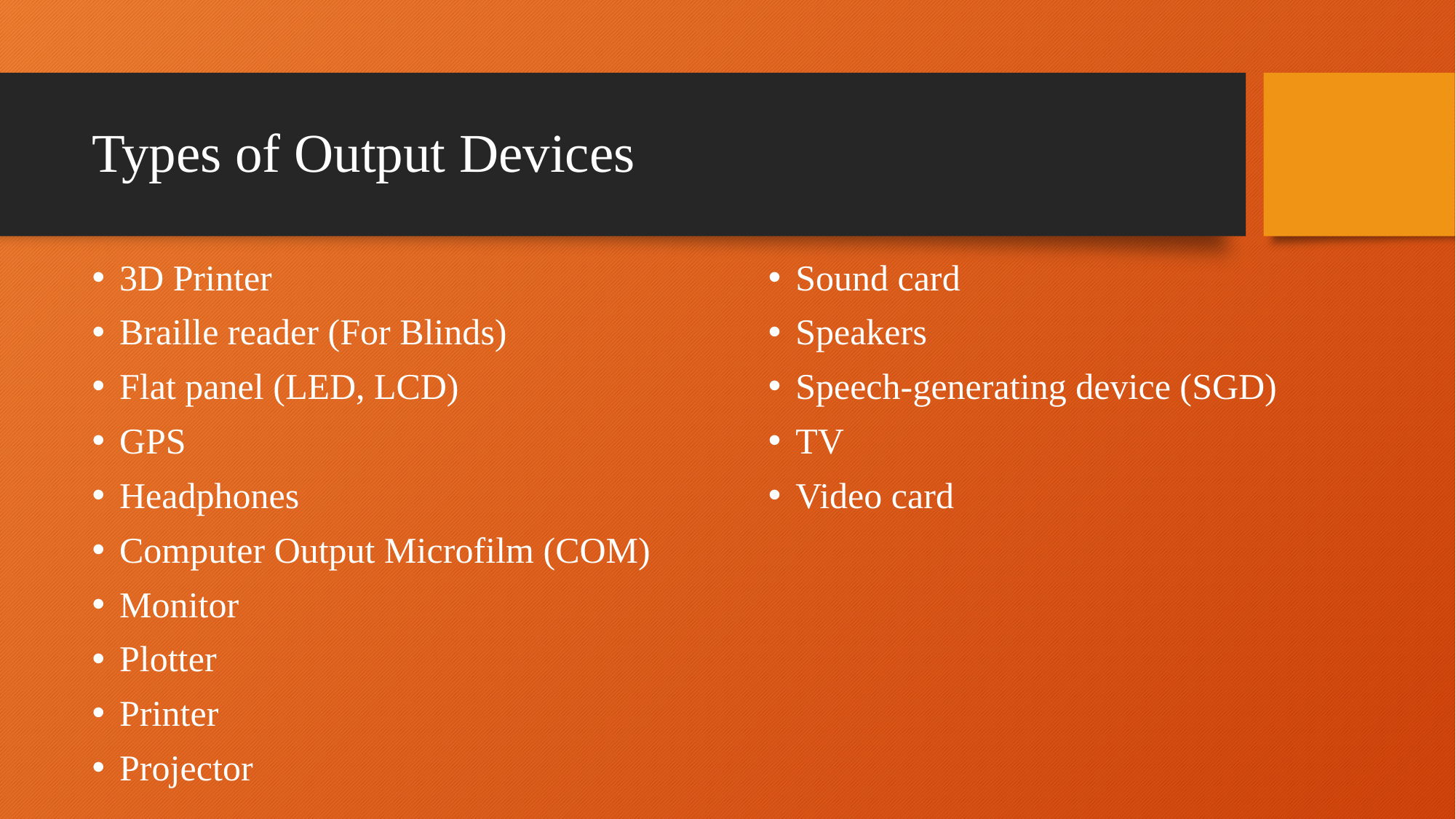

# Types of Output Devices
3D Printer
Braille reader (For Blinds)
Flat panel (LED, LCD)
GPS
Headphones
Computer Output Microfilm (COM)
Monitor
Plotter
Printer
Projector
Sound card
Speakers
Speech-generating device (SGD)
TV
Video card